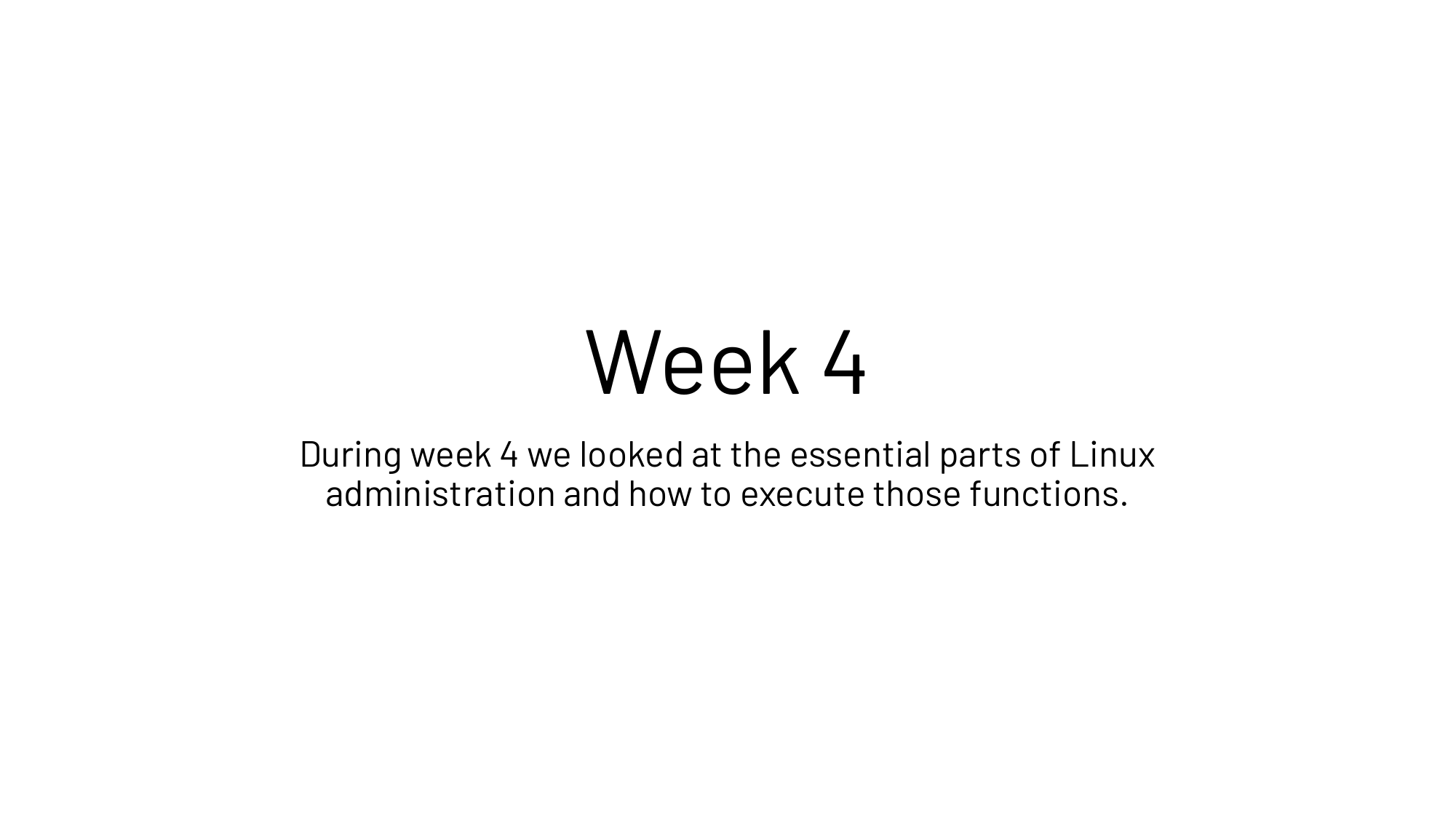

# Week 4
During week 4 we looked at the essential parts of Linux administration and how to execute those functions.